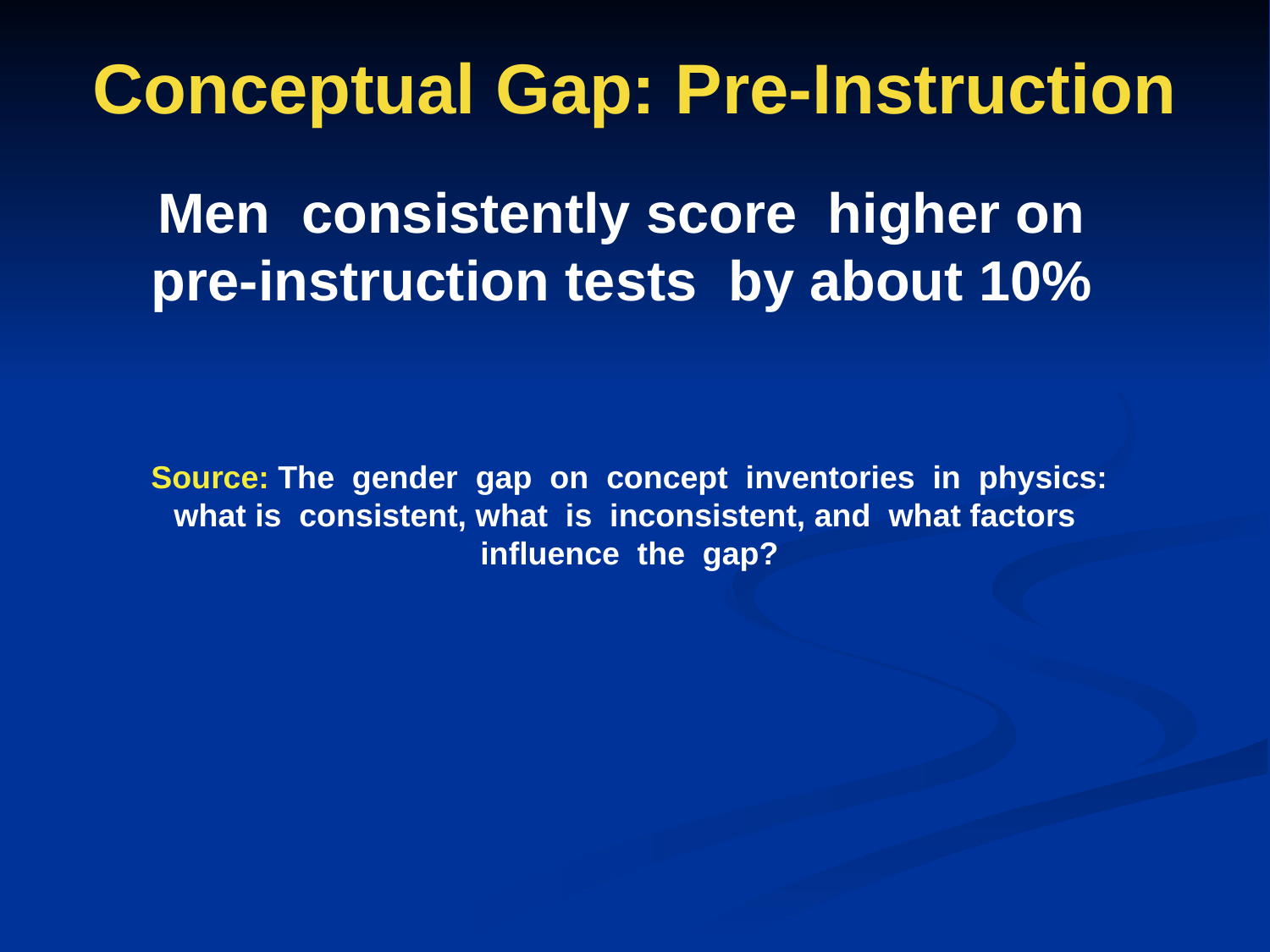

# Conceptual Gap: Pre-Instruction
Men  consistently score  higher on  pre-instruction tests  by about 10%

Source: The  gender  gap  on  concept  inventories  in  physics: what is  consistent, what  is  inconsistent, and  what factors  influence  the  gap?